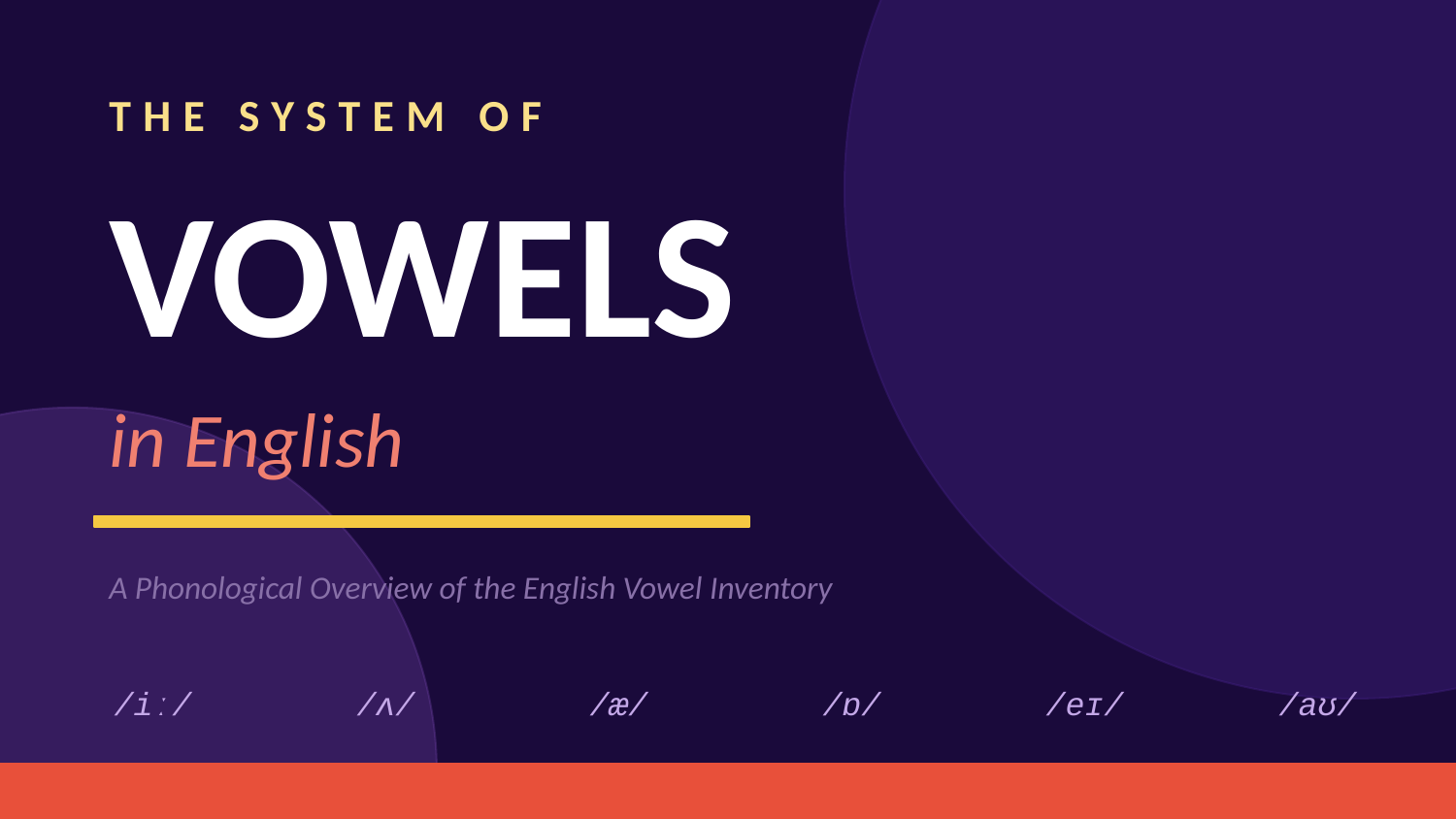

THE SYSTEM OF
VOWELS
in English

A Phonological Overview of the English Vowel Inventory
/iː/
/ʌ/
/æ/
/ɒ/
/eɪ/
/aʊ/